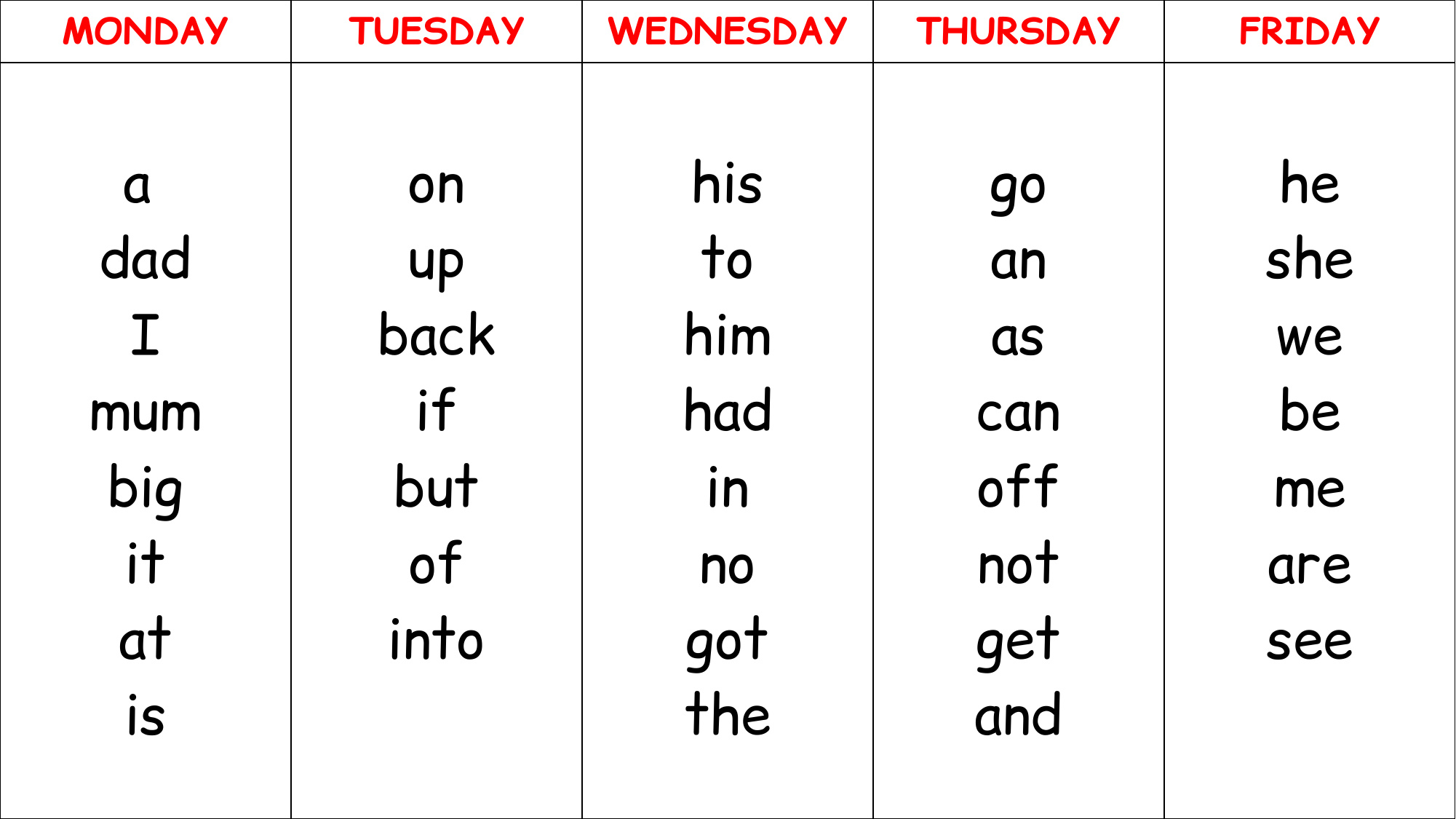

| MONDAY | TUESDAY | WEDNESDAY | THURSDAY | FRIDAY |
| --- | --- | --- | --- | --- |
| a dad I mum big it at is | on up back if but of into | his to him had in no got the | go an as can off not get and | he she we be me are see |